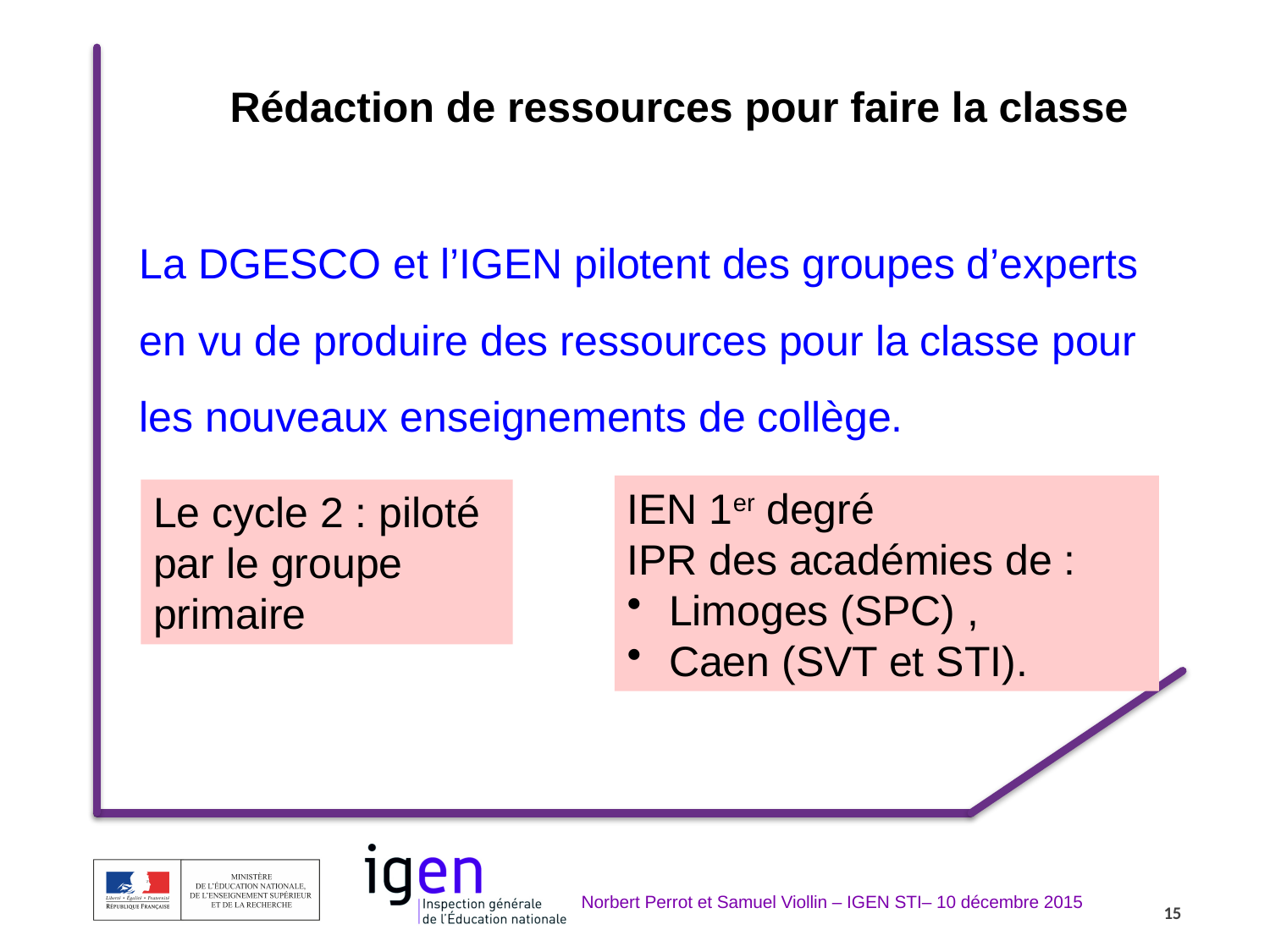

Rédaction de ressources pour faire la classe
La DGESCO et l’IGEN pilotent des groupes d’experts en vu de produire des ressources pour la classe pour les nouveaux enseignements de collège.
IEN 1er degré
IPR des académies de :
 Limoges (SPC) ,
 Caen (SVT et STI).
Le cycle 2 : piloté par le groupe primaire